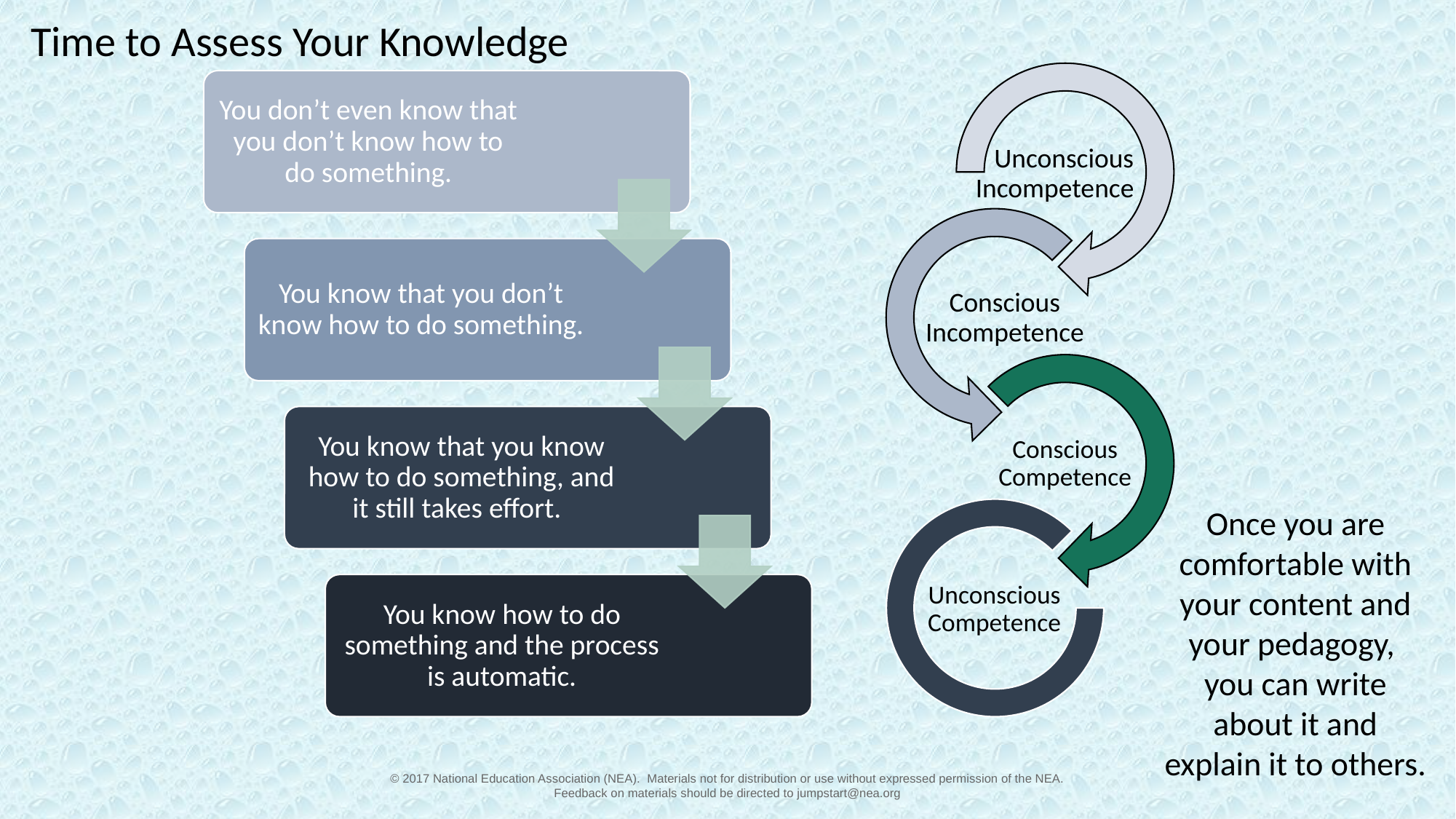

Time to Assess Your Knowledge

   Unconscious Incompetence

Conscious Incompetence

Conscious Competence

Unconscious Competence

You don’t even know that you don’t know how to do something.

You know that you don’t know how to do something.

You know that you know how to do something, and it still takes effort.

You know how to do something and the process is automatic.
Once you are comfortable with your content and your pedagogy,
you can write about it and explain it to others.
© 2017 National Education Association (NEA).  Materials not for distribution or use without expressed permission of the NEA.
Feedback on materials should be directed to jumpstart@nea.org